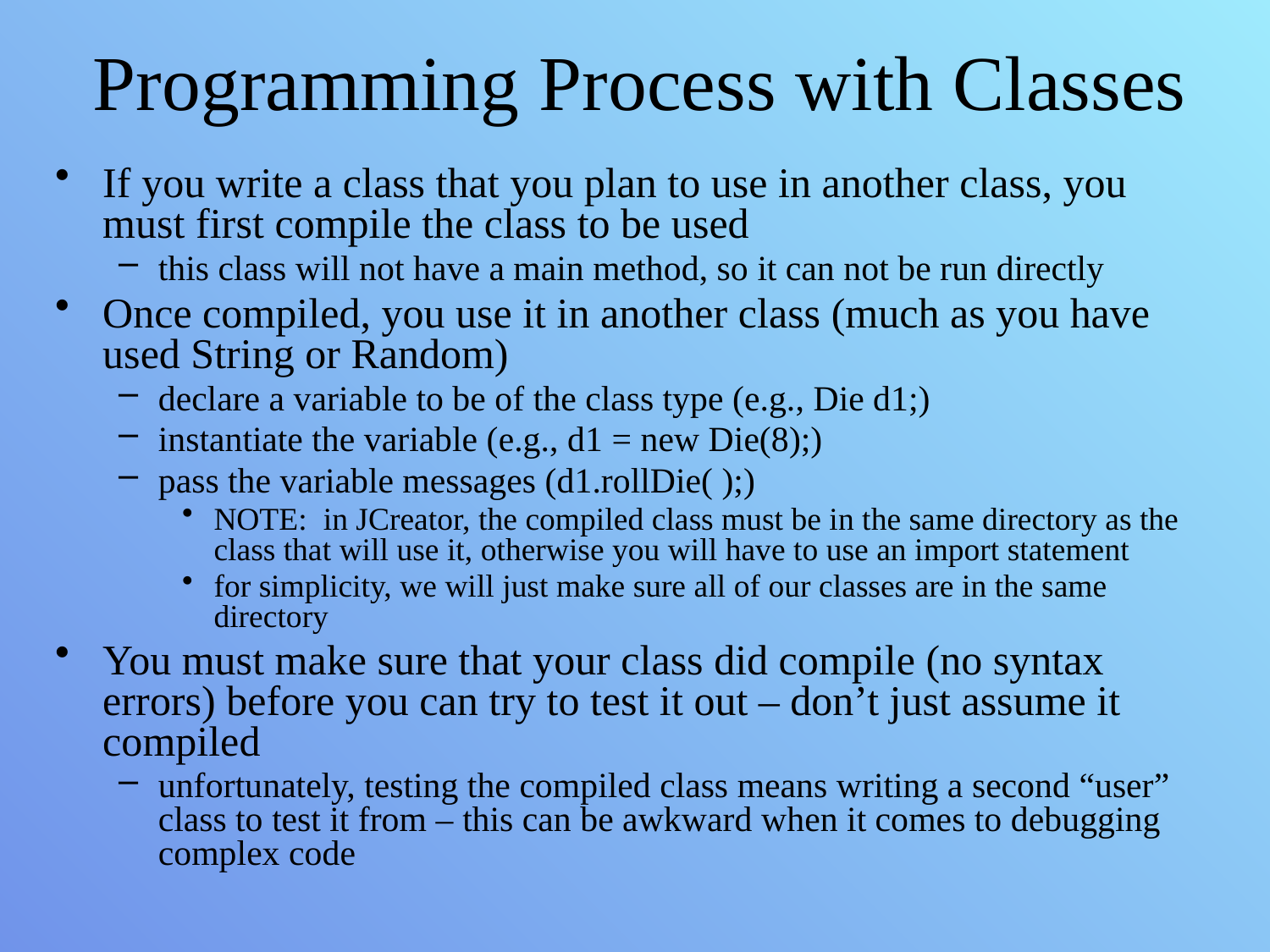

# Programming Process with Classes
If you write a class that you plan to use in another class, you must first compile the class to be used
this class will not have a main method, so it can not be run directly
Once compiled, you use it in another class (much as you have used String or Random)
declare a variable to be of the class type (e.g., Die d1;)
instantiate the variable (e.g., d1 = new Die(8);)
pass the variable messages (d1.rollDie( );)
NOTE:  in JCreator, the compiled class must be in the same directory as the class that will use it, otherwise you will have to use an import statement
for simplicity, we will just make sure all of our classes are in the same directory
You must make sure that your class did compile (no syntax errors) before you can try to test it out – don’t just assume it compiled
unfortunately, testing the compiled class means writing a second “user” class to test it from – this can be awkward when it comes to debugging complex code